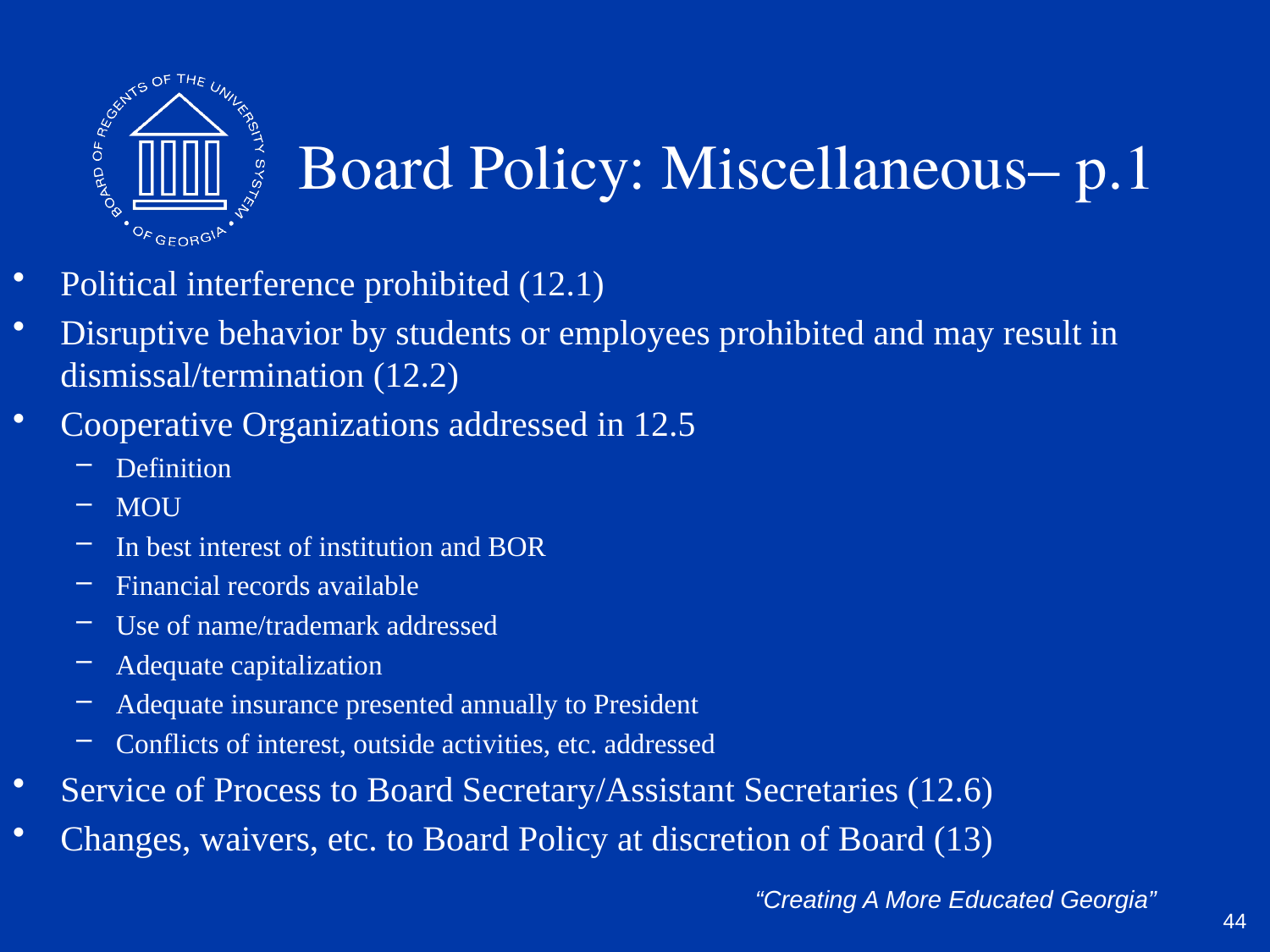

# Board Policy: Miscellaneous– p.1
Political interference prohibited (12.1)
Disruptive behavior by students or employees prohibited and may result in dismissal/termination (12.2)
Cooperative Organizations addressed in 12.5
Definition
MOU
In best interest of institution and BOR
Financial records available
Use of name/trademark addressed
Adequate capitalization
Adequate insurance presented annually to President
Conflicts of interest, outside activities, etc. addressed
Service of Process to Board Secretary/Assistant Secretaries (12.6)
Changes, waivers, etc. to Board Policy at discretion of Board (13)
44